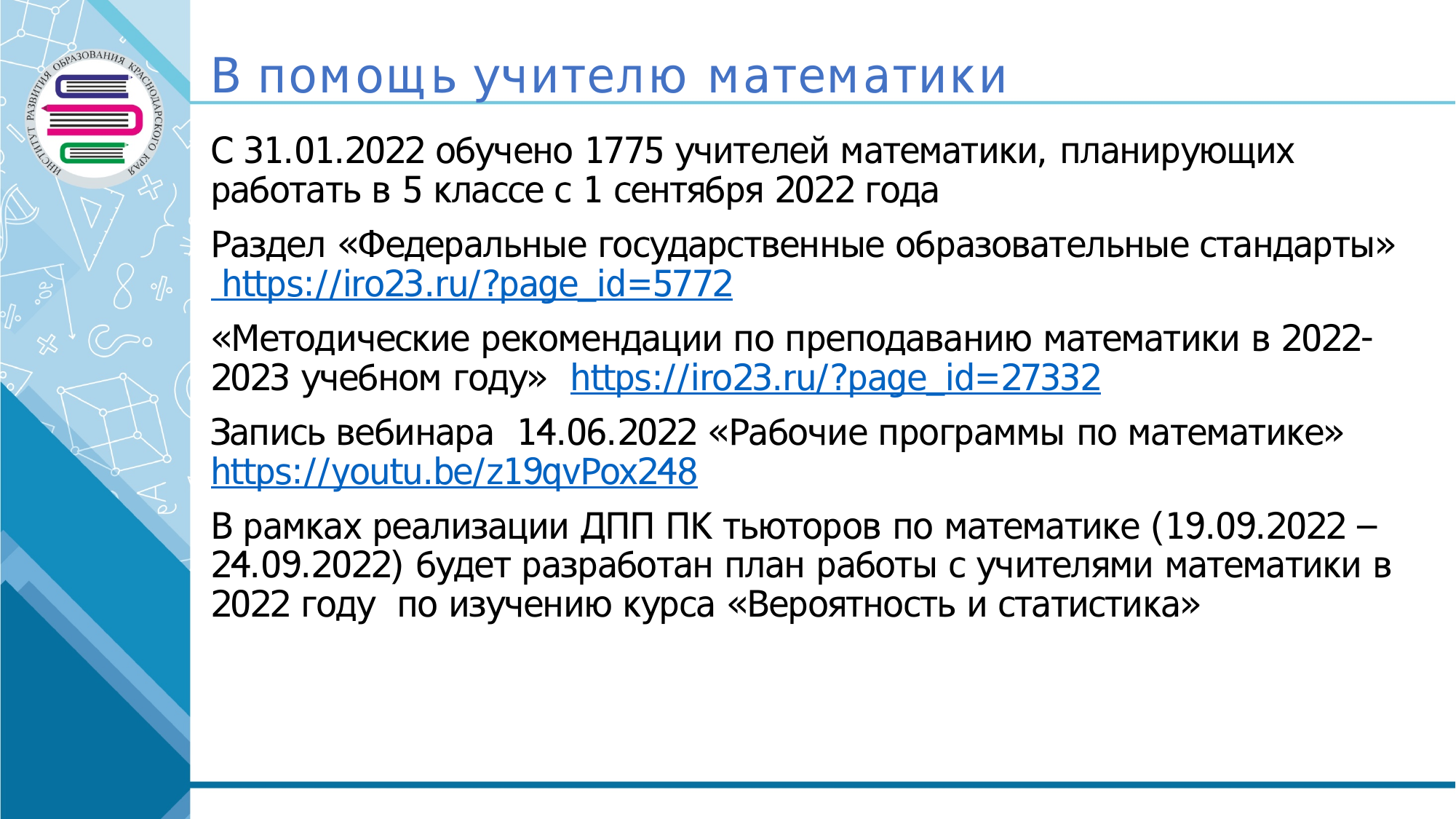

# В помощь учителю математики
С 31.01.2022 обучено 1775 учителей математики, планирующих работать в 5 классе с 1 сентября 2022 года
Раздел «Федеральные государственные образовательные стандарты» https://iro23.ru/?page_id=5772
«Методические рекомендации по преподаванию математики в 2022-2023 учебном году»  https://iro23.ru/?page_id=27332
Запись вебинара  14.06.2022 «Рабочие программы по математике» https://youtu.be/z19qvPox248
В рамках реализации ДПП ПК тьюторов по математике (19.09.2022 – 24.09.2022) будет разработан план работы с учителями математики в 2022 году  по изучению курса «Вероятность и статистика»